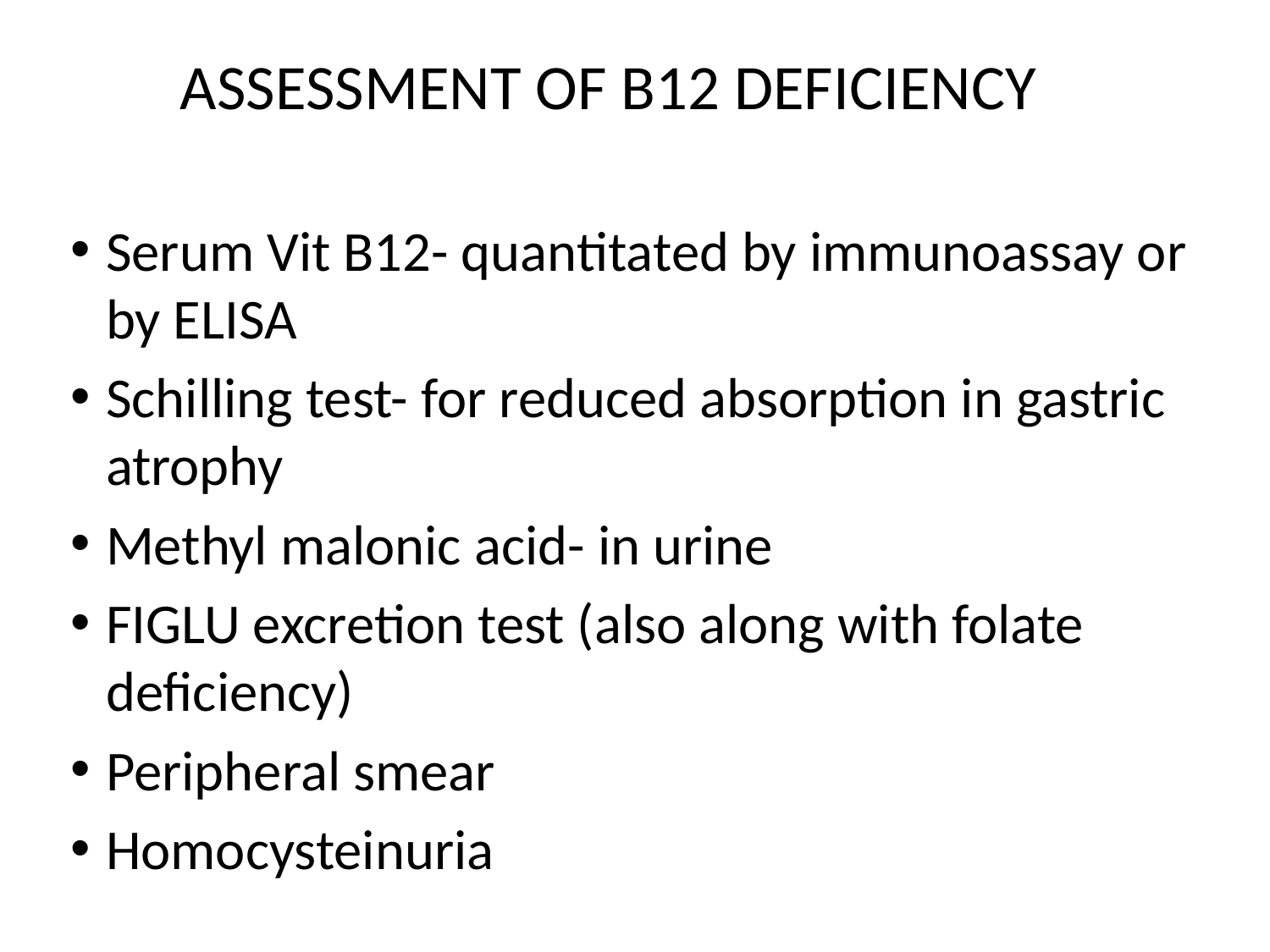

# ASSESSMENT OF B12 DEFICIENCY
Serum Vit B12- quantitated by immunoassay or by ELISA
Schilling test- for reduced absorption in gastric atrophy
Methyl malonic acid- in urine
FIGLU excretion test (also along with folate deficiency)
Peripheral smear
Homocysteinuria